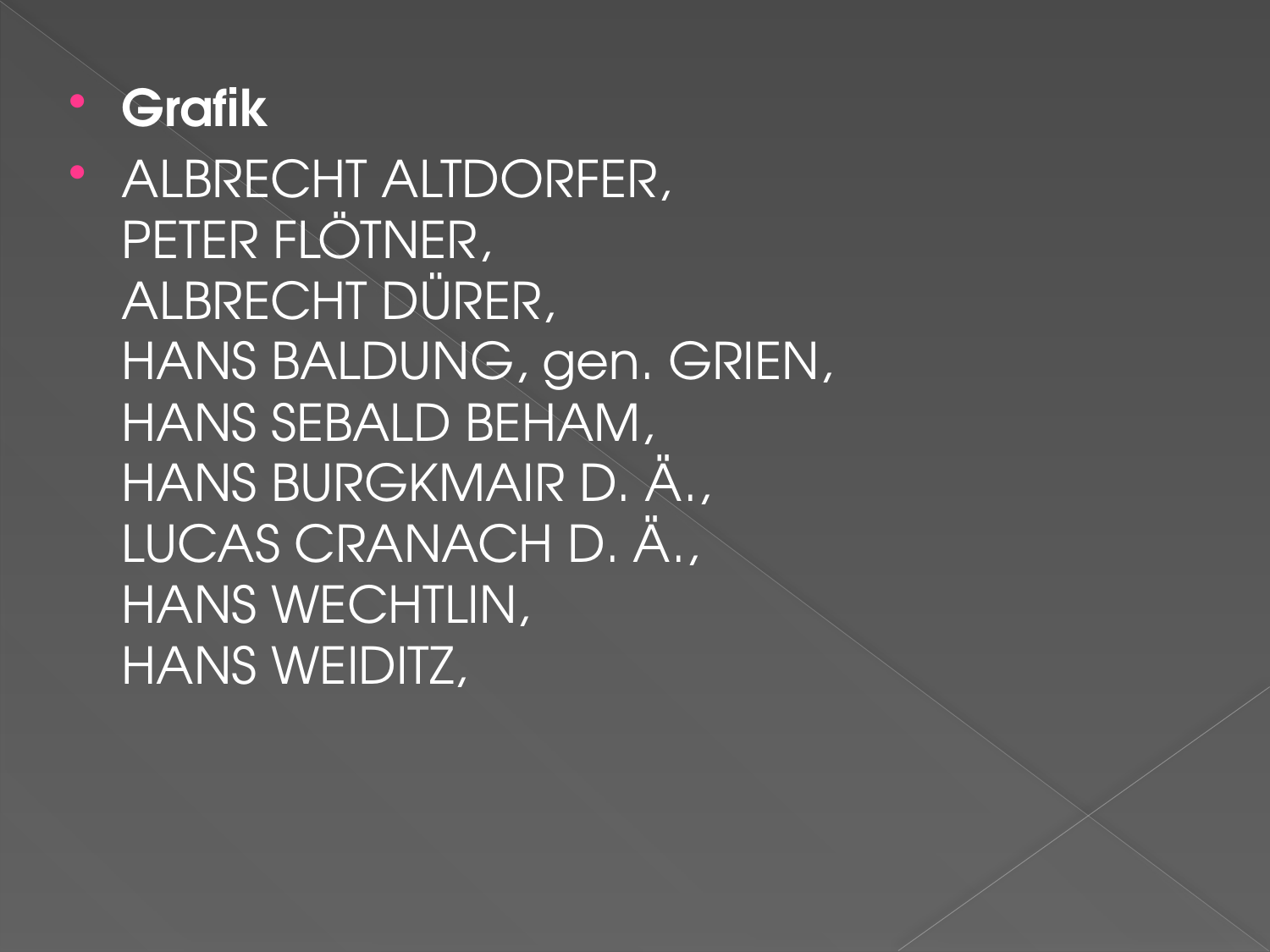

Grafik
ALBRECHT ALTDORFER,
PETER FLÖTNER,
ALBRECHT DÜRER,
HANS BALDUNG, gen. GRIEN,
HANS SEBALD BEHAM, 
HANS BURGKMAIR D. Ä., 
LUCAS CRANACH D. Ä., 
HANS WECHTLIN,
HANS WEIDITZ,